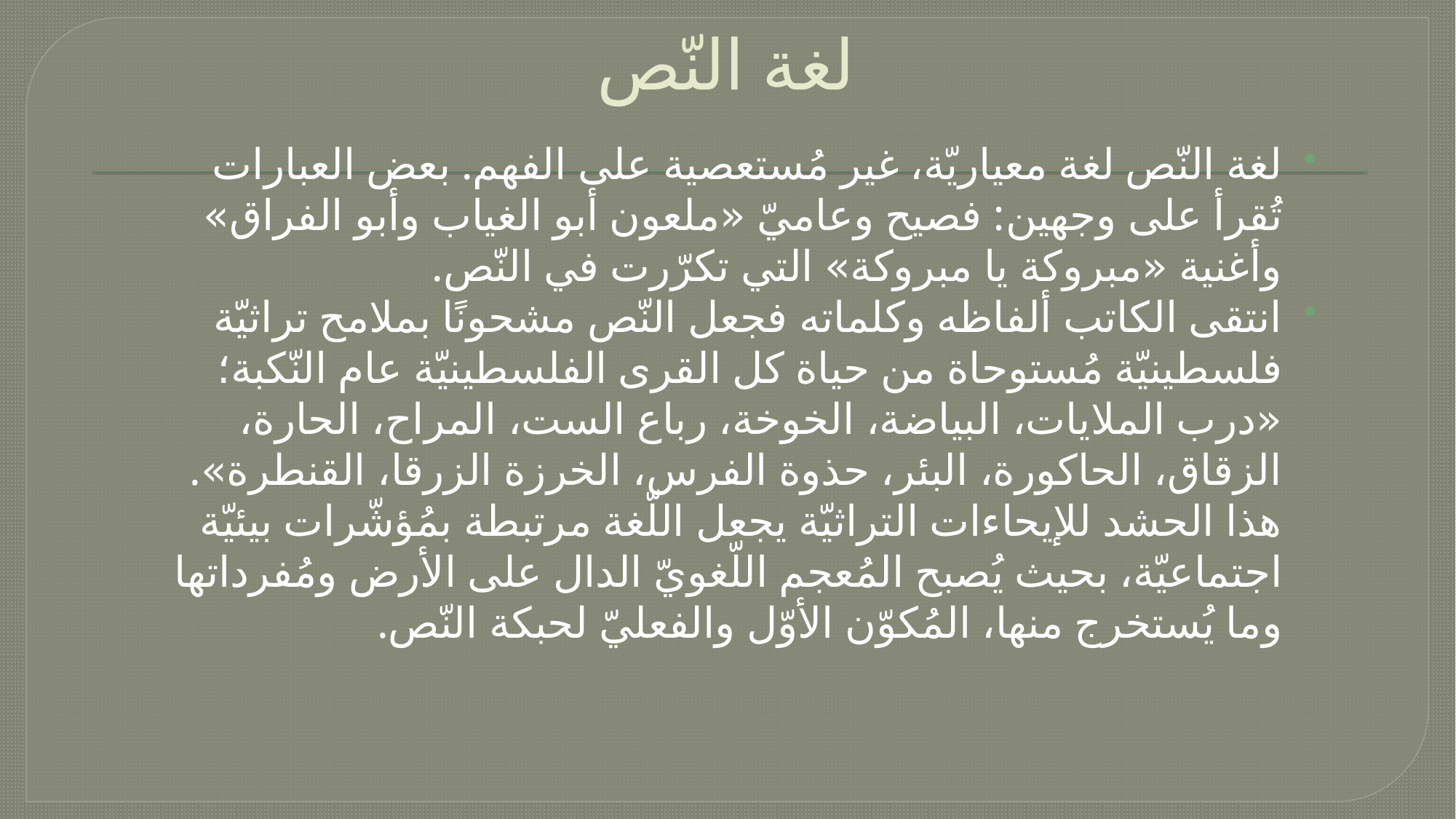

# لغة النّص
لغة النّص لغة معياريّة، غير مُستعصية على الفهم. بعض العبارات تُقرأ على وجهين: فصيح وعاميّ «ملعون أبو الغياب وأبو الفراق» وأغنية «مبروكة يا مبروكة» التي تكرّرت في النّص.
انتقى الكاتب ألفاظه وكلماته فجعل النّص مشحونًا بملامح تراثيّة فلسطينيّة مُستوحاة من حياة كل القرى الفلسطينيّة عام النّكبة؛ «درب الملايات، البياضة، الخوخة، رباع الست، المراح، الحارة، الزقاق، الحاكورة، البئر، حذوة الفرس، الخرزة الزرقا، القنطرة». هذا الحشد للإيحاءات التراثيّة يجعل اللّغة مرتبطة بمُؤشّرات بيئيّة اجتماعيّة، بحيث يُصبح المُعجم اللّغويّ الدال على الأرض ومُفرداتها وما يُستخرج منها، المُكوّن الأوّل والفعليّ لحبكة النّص.